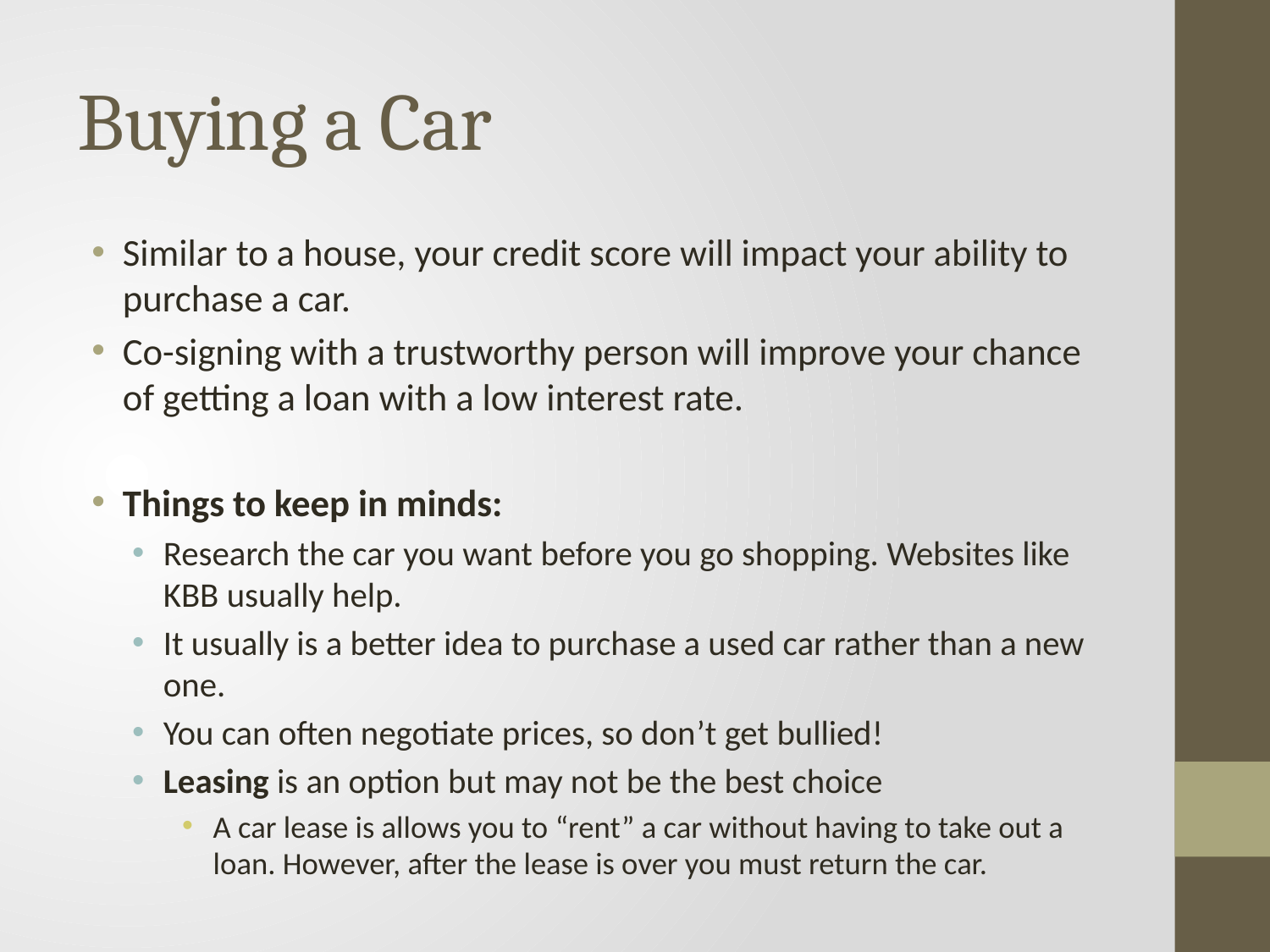

# Buying a Car
Similar to a house, your credit score will impact your ability to purchase a car.
Co-signing with a trustworthy person will improve your chance of getting a loan with a low interest rate.

Things to keep in minds:
Research the car you want before you go shopping. Websites like KBB usually help.
It usually is a better idea to purchase a used car rather than a new one.
You can often negotiate prices, so don’t get bullied!
Leasing is an option but may not be the best choice
A car lease is allows you to “rent” a car without having to take out a loan. However, after the lease is over you must return the car.